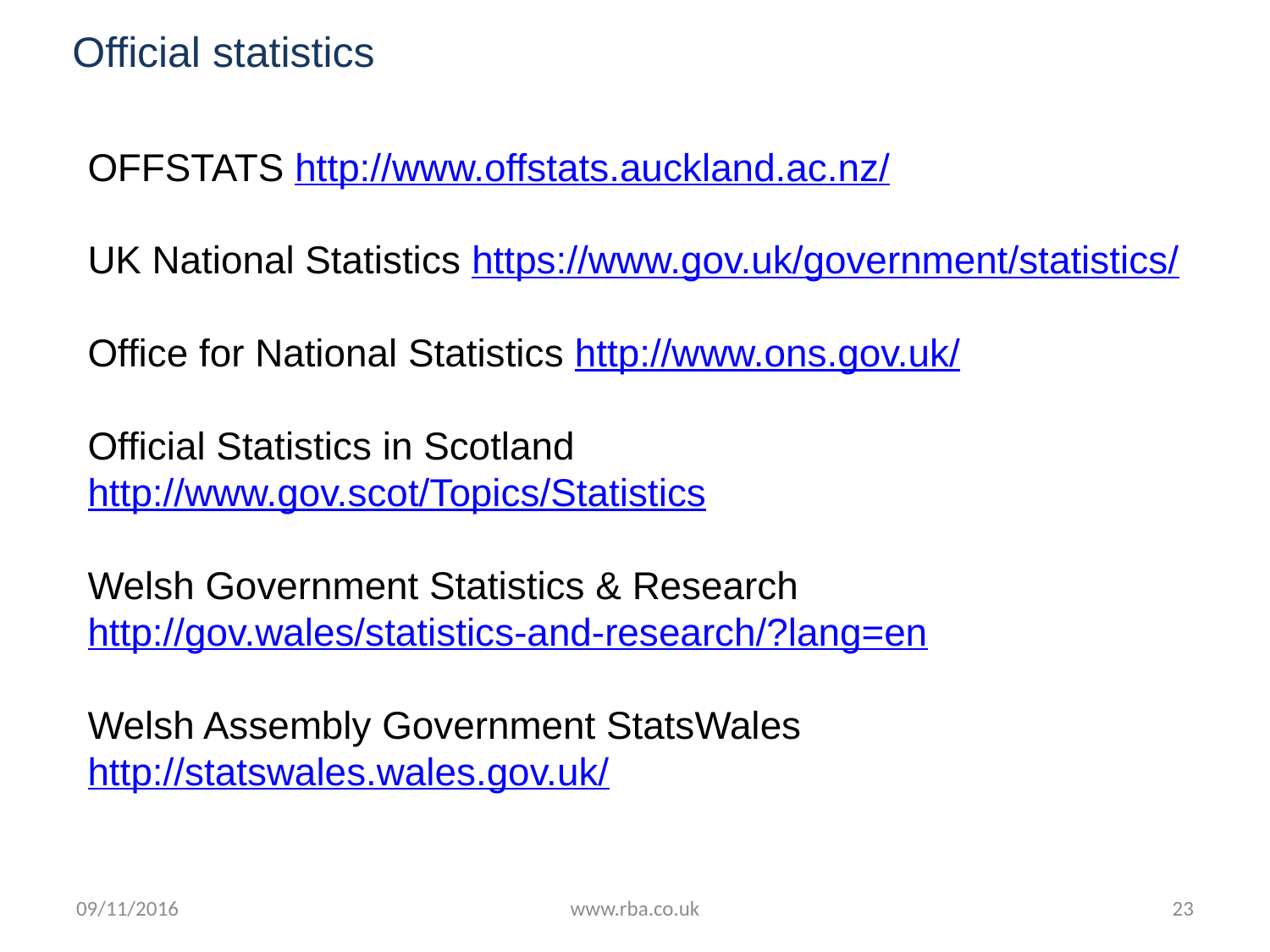

# Official statistics
OFFSTATS http://www.offstats.auckland.ac.nz/

UK National Statistics https://www.gov.uk/government/statistics/

Office for National Statistics http://www.ons.gov.uk/

Official Statistics in Scotland  http://www.gov.scot/Topics/Statistics

Welsh Government Statistics & Research  http://gov.wales/statistics-and-research/?lang=en

Welsh Assembly Government StatsWales http://statswales.wales.gov.uk/

09/11/2016
www.rba.co.uk
23